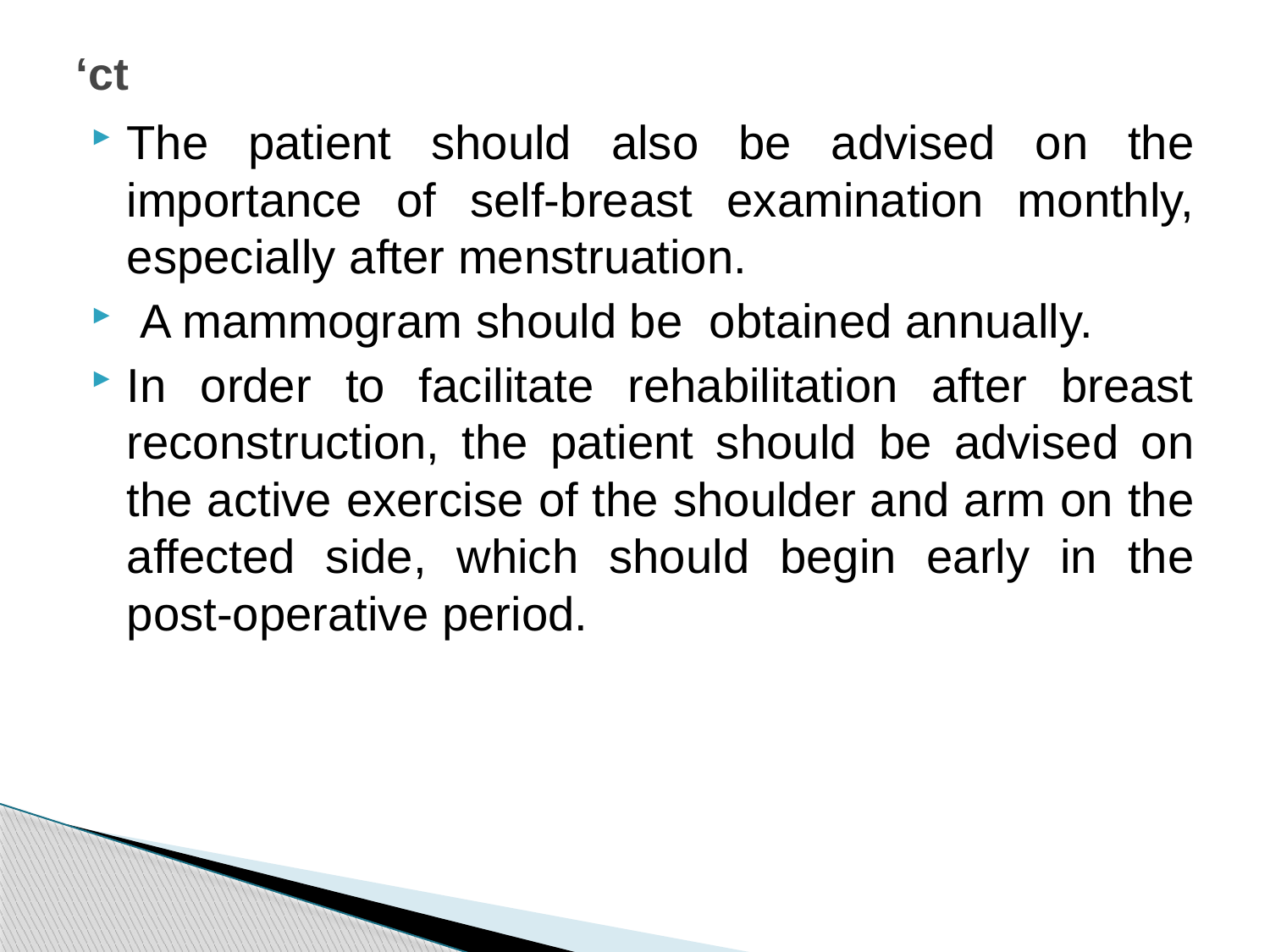

# ‘ct
The patient should also be advised on the importance of self-breast examination monthly, especially after menstruation.
 A mammogram should be  obtained annually.
In order to facilitate rehabilitation after breast reconstruction, the patient should be advised on the active exercise of the shoulder and arm on the affected side, which should begin early in the post-operative period.

342